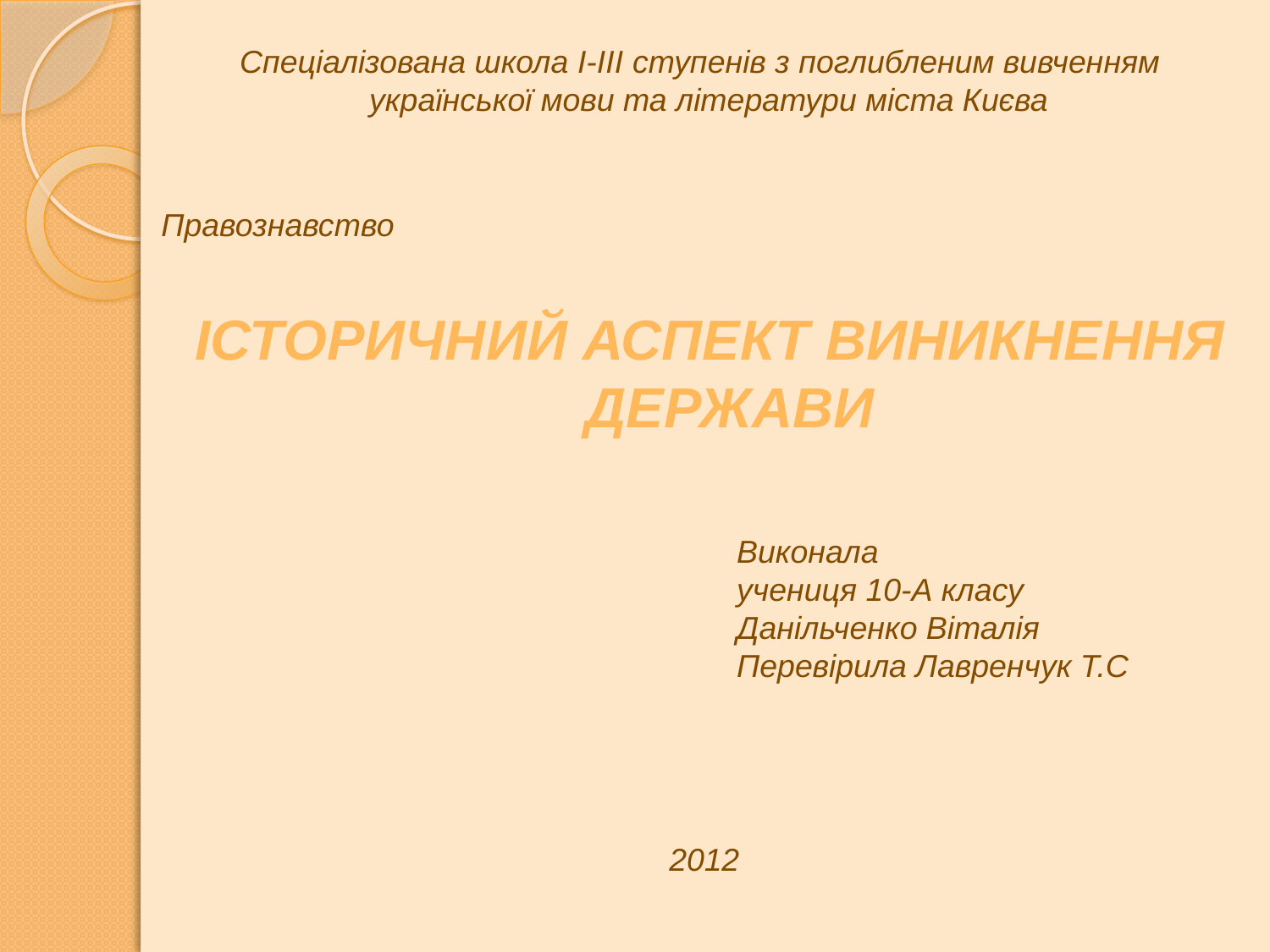

# Спеціалізована школа I-III ступенів з поглибленим вивченням української мови та літератури міста Києва
Правознавство
Історичний аспект виникнення держави
Виконала
учениця 10-А класу
Данільченко Віталія
Перевірила Лавренчук Т.С
2012